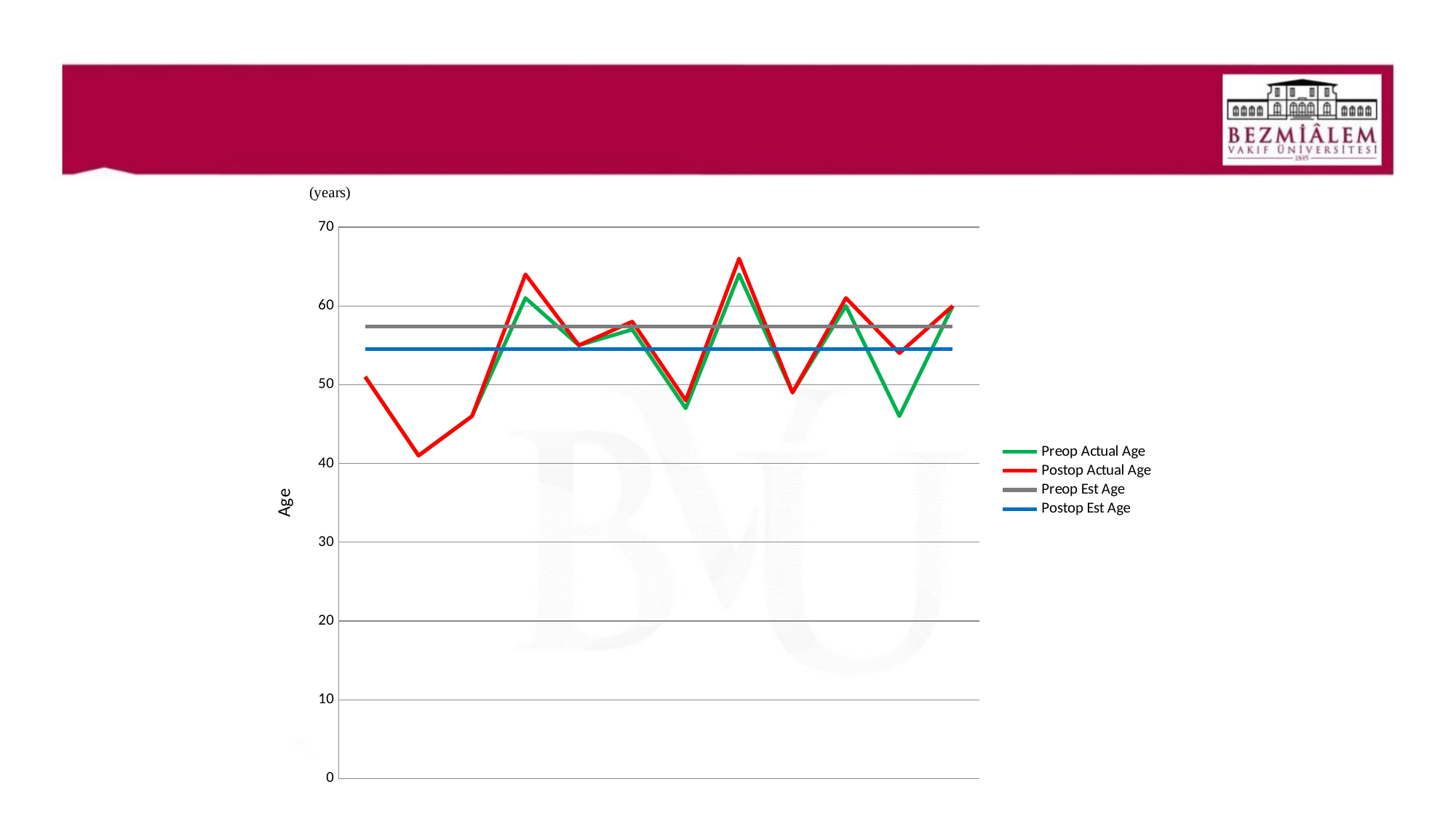

#

### Chart: (years)

| Category | Preop Actual Age | Postop Actual Age | Preop Est Age | Postop Est Age |
|---|---|---|---|---|